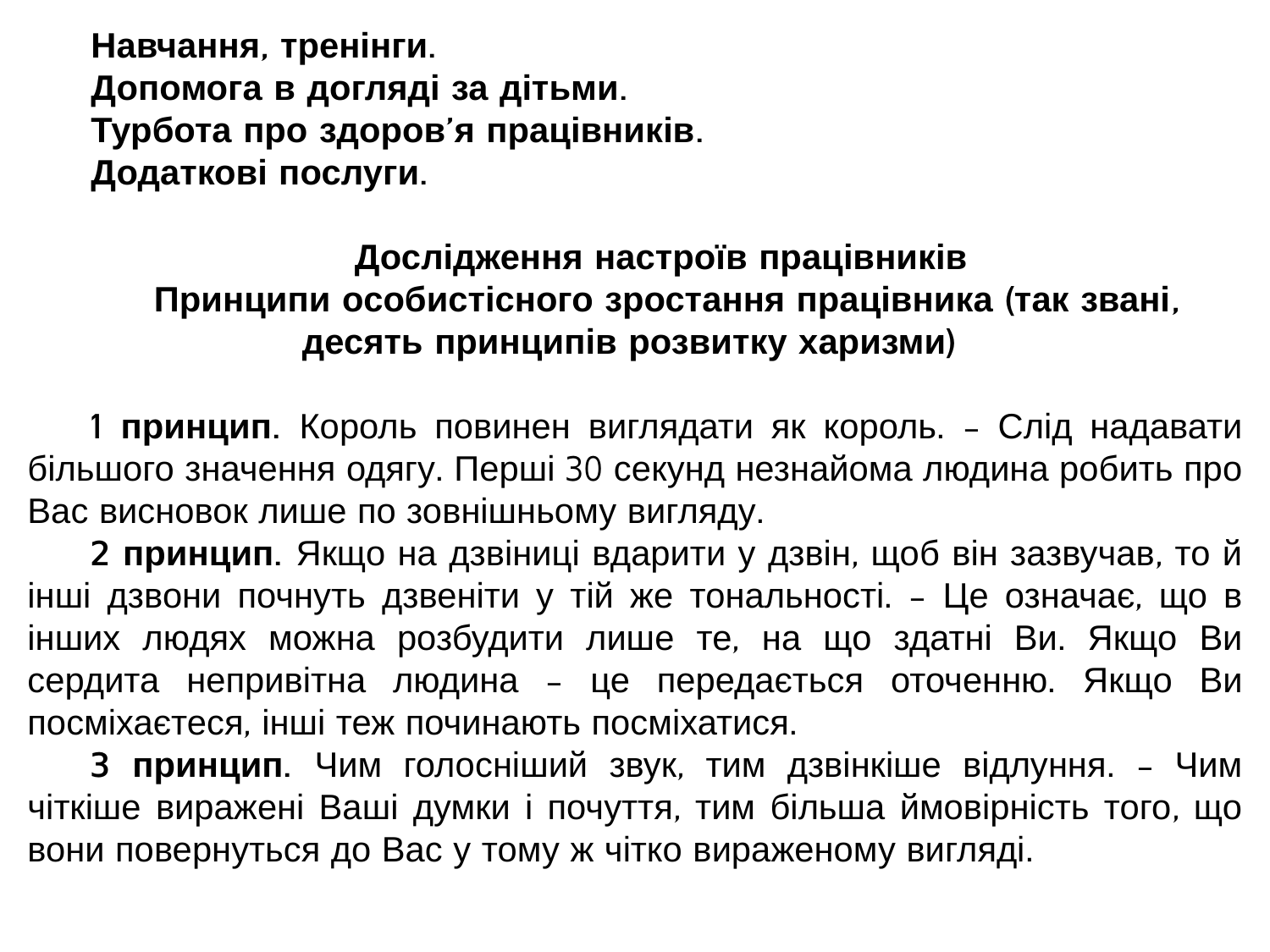

Навчання, тренінги.
Допомога в догляді за дітьми.
Турбота про здоров’я працівників.
Додаткові послуги.

Дослідження настроїв працівників
Принципи особистісного зростання працівника (так звані, десять принципів розвитку харизми)

1 принцип. Король повинен виглядати як король. – Слід надавати більшого значення одягу. Перші 30 секунд незнайома людина робить про Вас висновок лише по зовнішньому вигляду.
2 принцип. Якщо на дзвіниці вдарити у дзвін, щоб він зазвучав, то й інші дзвони почнуть дзвеніти у тій же тональності. – Це означає, що в інших людях можна розбудити лише те, на що здатні Ви. Якщо Ви сердита непривітна людина – це передається оточенню. Якщо Ви посміхаєтеся, інші теж починають посміхатися.
3 принцип. Чим голосніший звук, тим дзвінкіше відлуння. – Чим чіткіше виражені Ваші думки і почуття, тим більша ймовірність того, що вони повернуться до Вас у тому ж чітко вираженому вигляді.